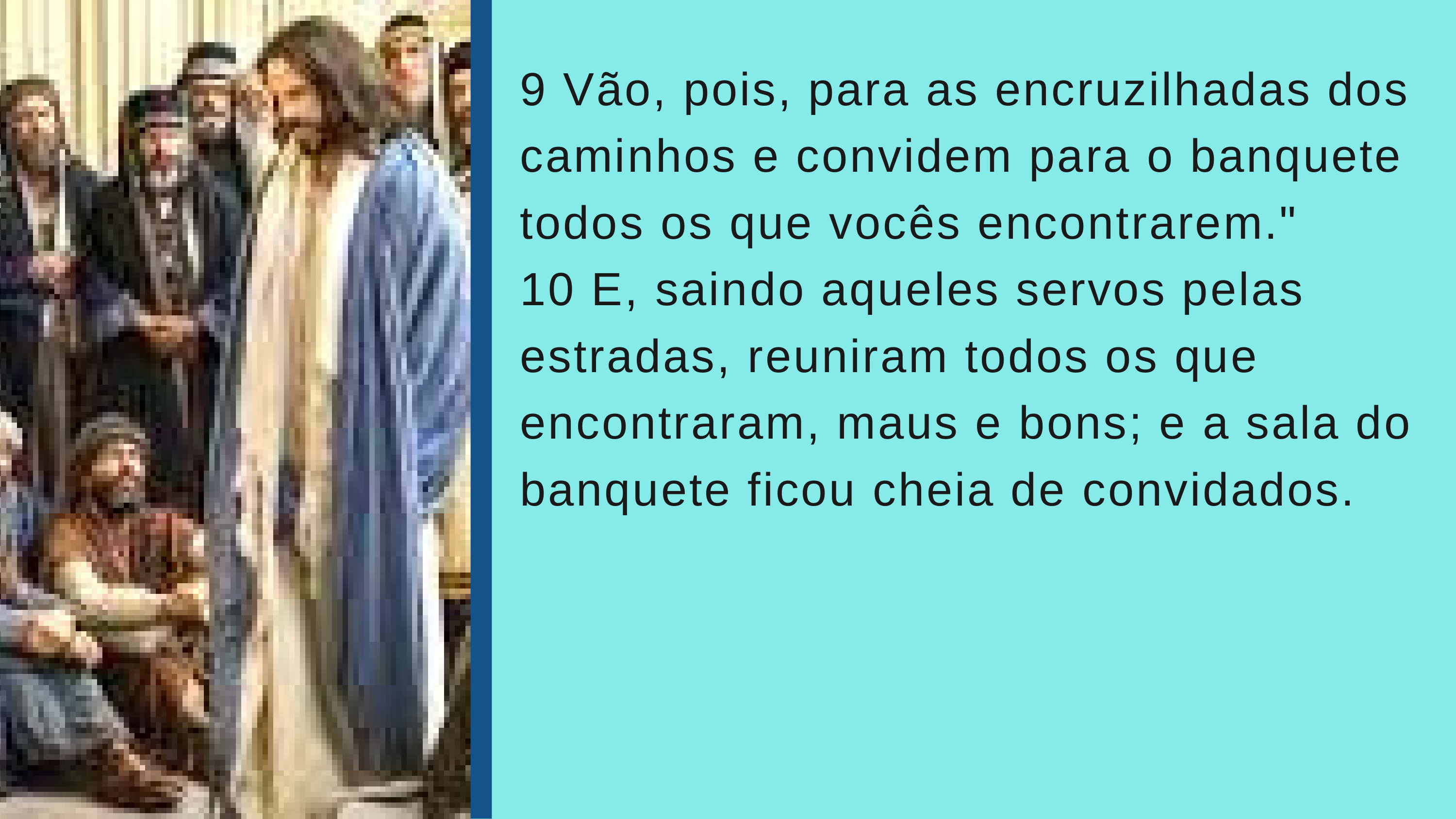

9 Vão, pois, para as encruzilhadas dos caminhos e convidem para o banquete todos os que vocês encontrarem."
10 E, saindo aqueles servos pelas estradas, reuniram todos os que encontraram, maus e bons; e a sala do banquete ficou cheia de convidados.